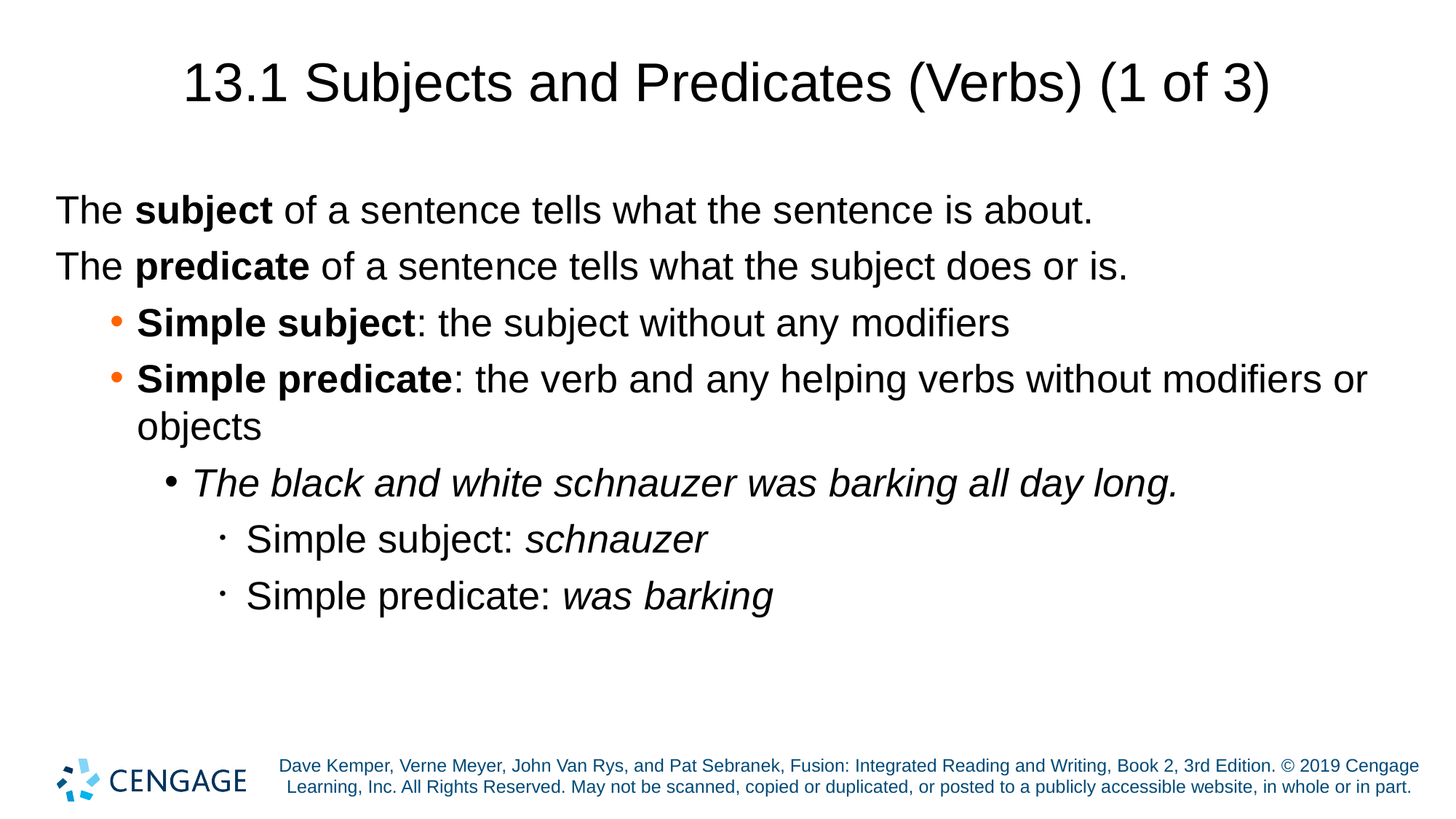

# 13.1 Subjects and Predicates (Verbs) (1 of 3)
The subject of a sentence tells what the sentence is about.
The predicate of a sentence tells what the subject does or is.
Simple subject: the subject without any modifiers
Simple predicate: the verb and any helping verbs without modifiers or objects
The black and white schnauzer was barking all day long.
Simple subject: schnauzer
Simple predicate: was barking